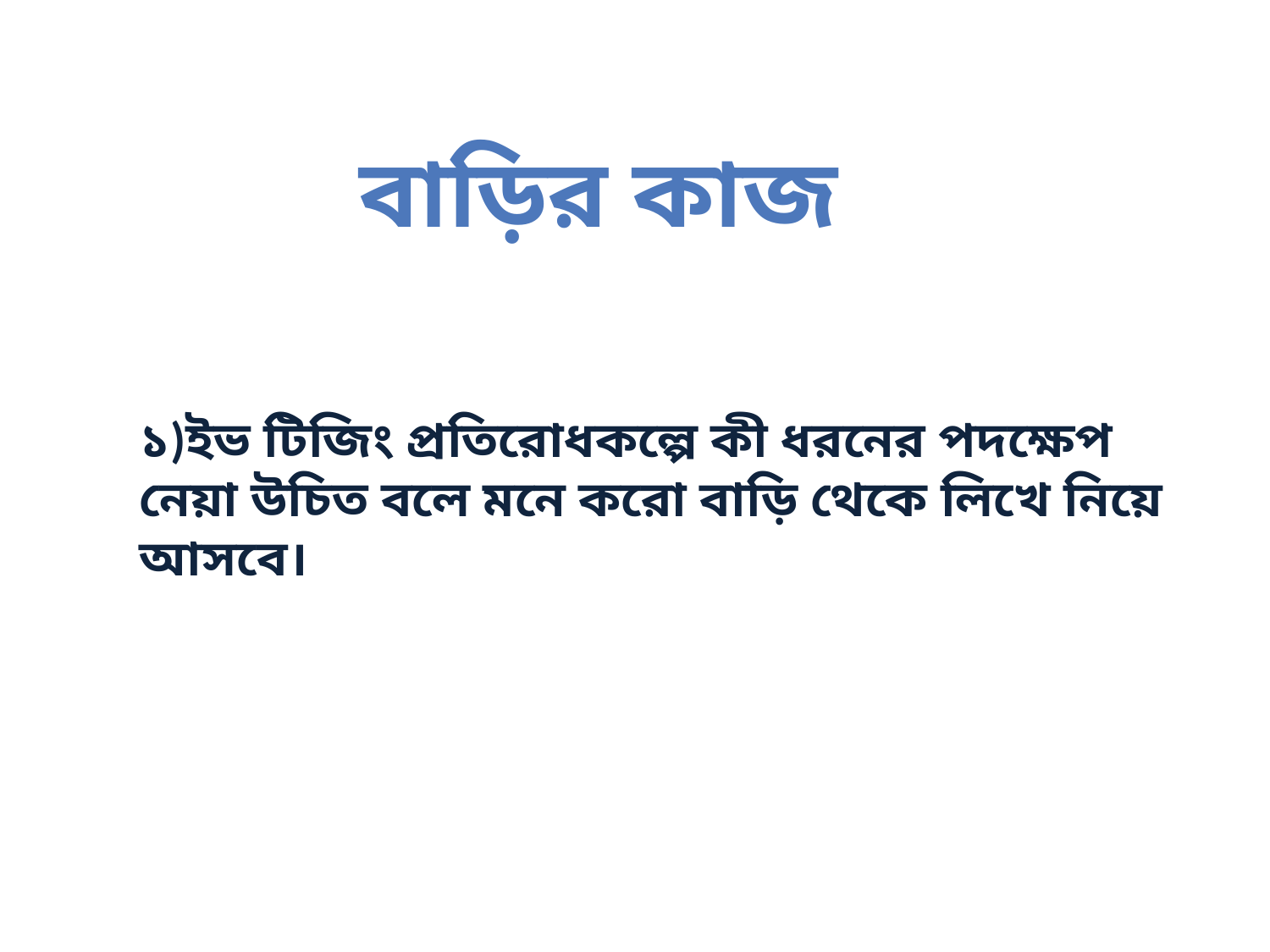

বাড়ির কাজ
১)ইভ টিজিং প্রতিরোধকল্পে কী ধরনের পদক্ষেপ নেয়া উচিত বলে মনে করো বাড়ি থেকে লিখে নিয়ে আসবে।